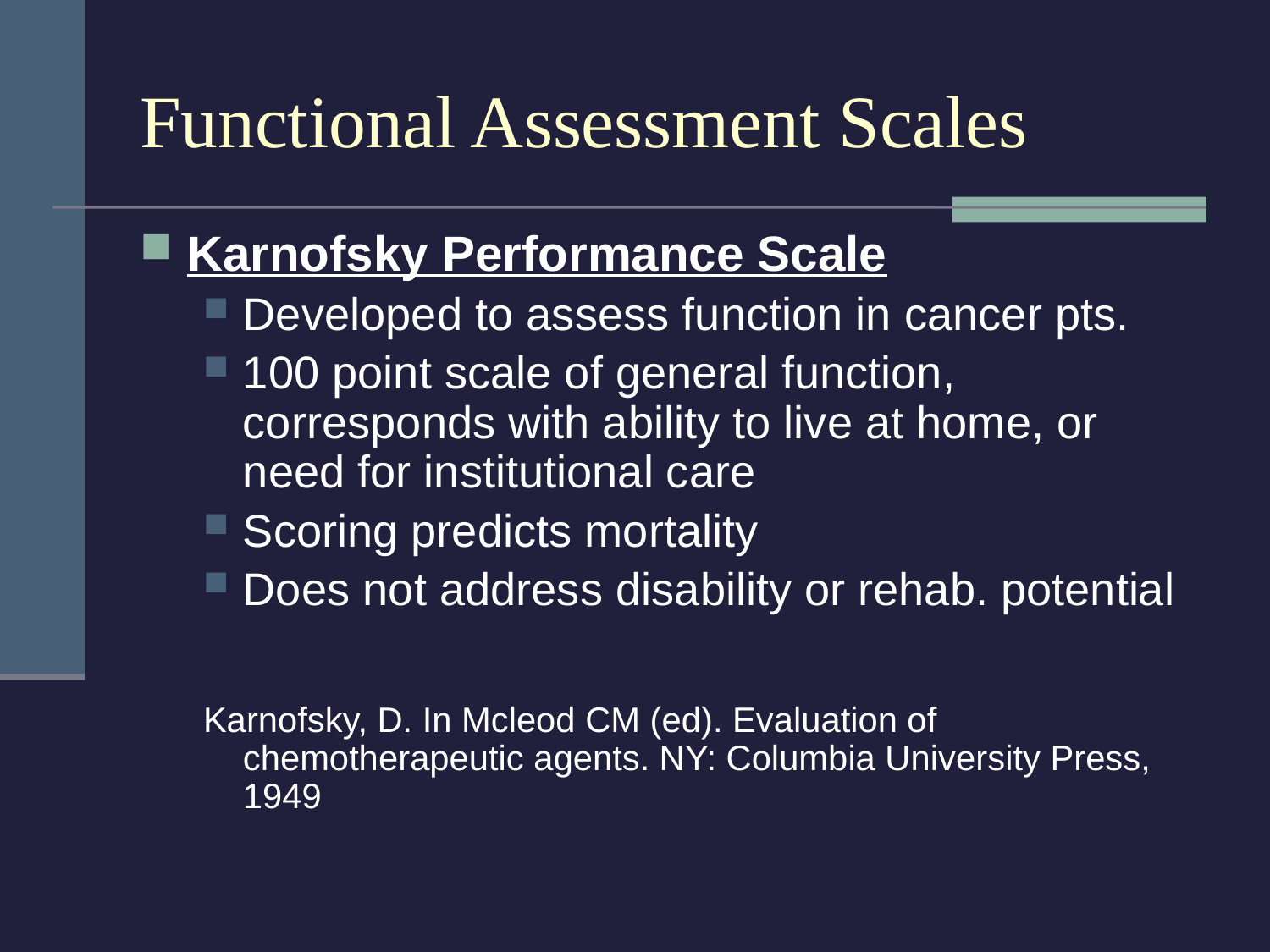

# Functional Assessment Scales
Karnofsky Performance Scale
Developed to assess function in cancer pts.
100 point scale of general function, corresponds with ability to live at home, or need for institutional care
Scoring predicts mortality
Does not address disability or rehab. potential

Karnofsky, D. In Mcleod CM (ed). Evaluation of chemotherapeutic agents. NY: Columbia University Press, 1949